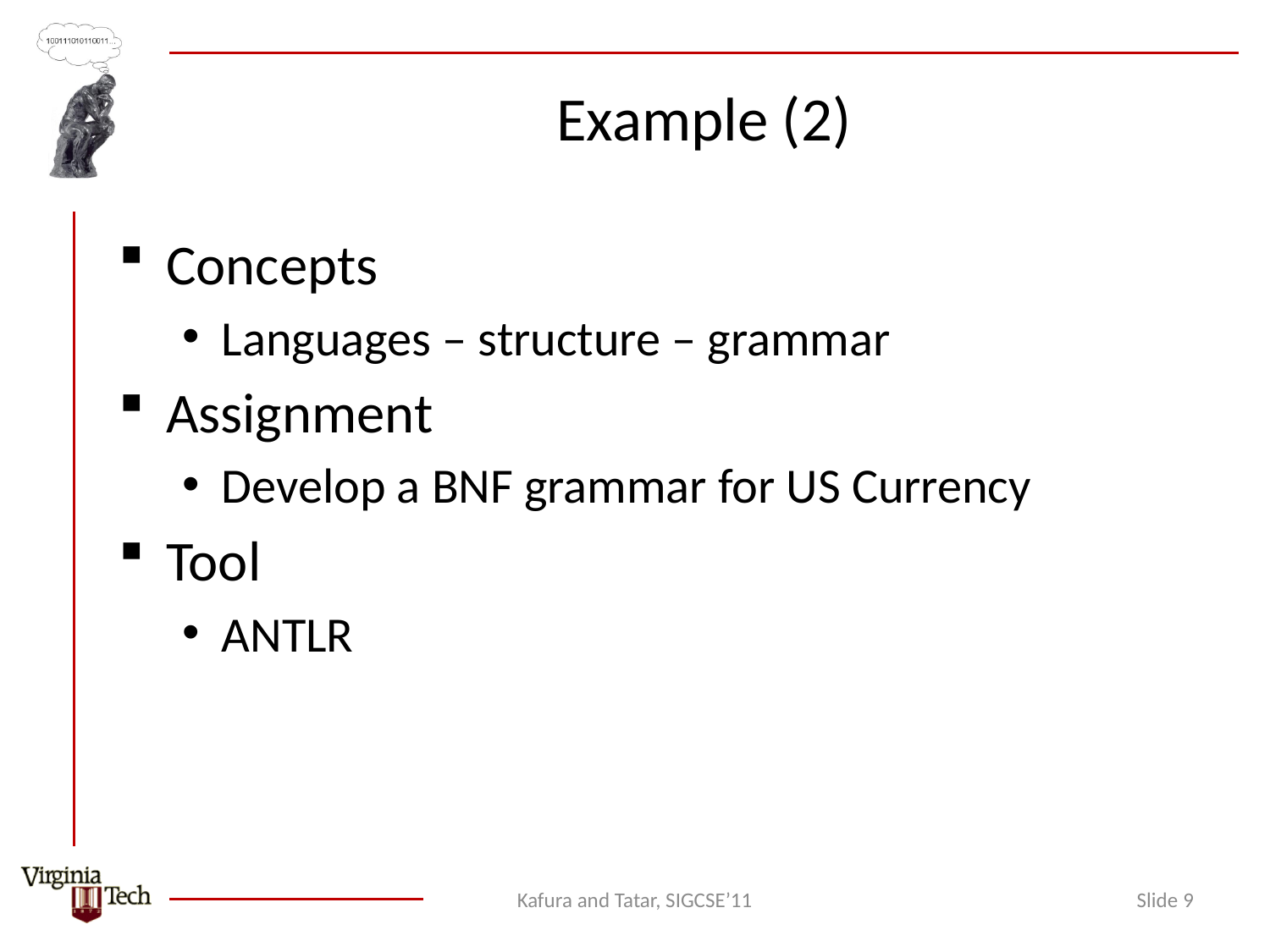

# Example (2)
Concepts
Languages – structure – grammar
Assignment
Develop a BNF grammar for US Currency
Tool
ANTLR
 Slide 9
Kafura and Tatar, SIGCSE’11